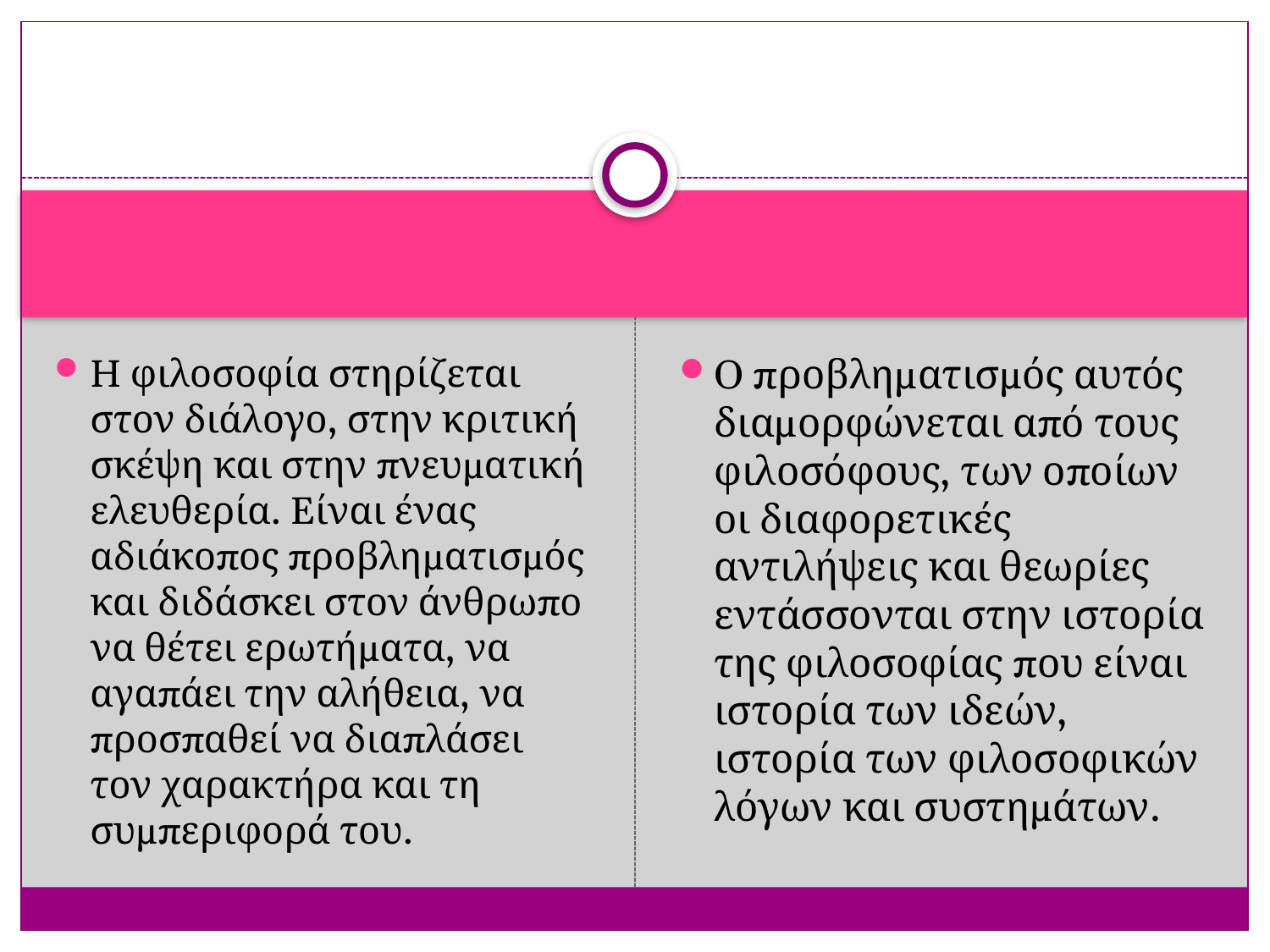

#

Η φιλοσοφία στηρίζεται στον διάλογο, στην κριτική σκέψη και στην πνευματική ελευθερία. Είναι ένας αδιάκοπος προβληματισμός και διδάσκει στον άνθρωπο να θέτει ερωτήματα, να αγαπάει την αλήθεια, να προσπαθεί να διαπλάσει τον χαρακτήρα και τη συμπεριφορά του.
O προβληματισμός αυτός διαμορφώνεται από τους φιλοσόφους, των οποίων οι διαφορετικές αντιλήψεις και θεωρίες εντάσσονται στην ιστορία της φιλοσοφίας που είναι ιστορία των ιδεών, ιστορία των φιλοσοφικών λόγων και συστημάτων.